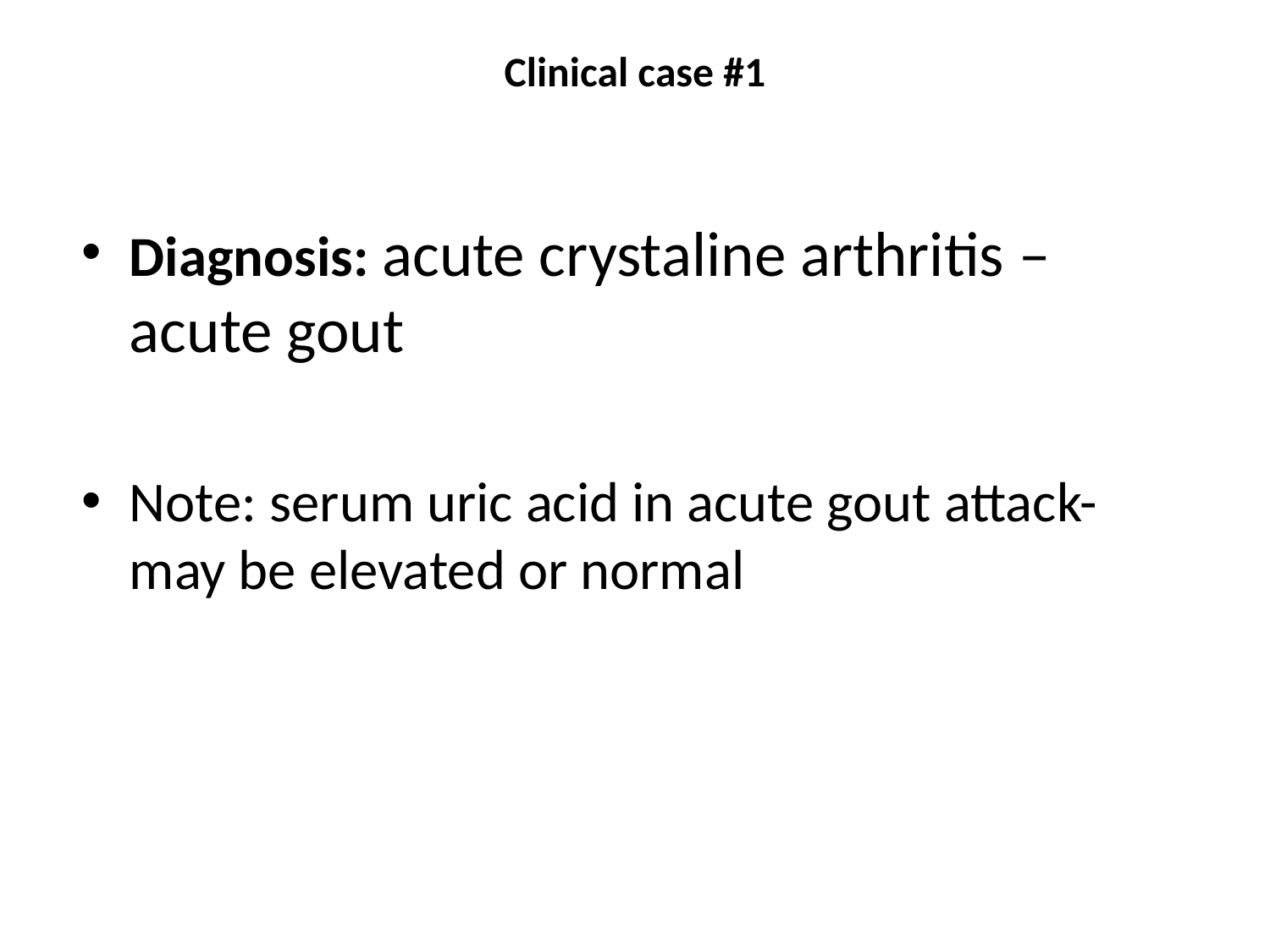

# Clinical case #1

Diagnosis: acute crystaline arthritis – acute gout

Note: serum uric acid in acute gout attack- may be elevated or normal